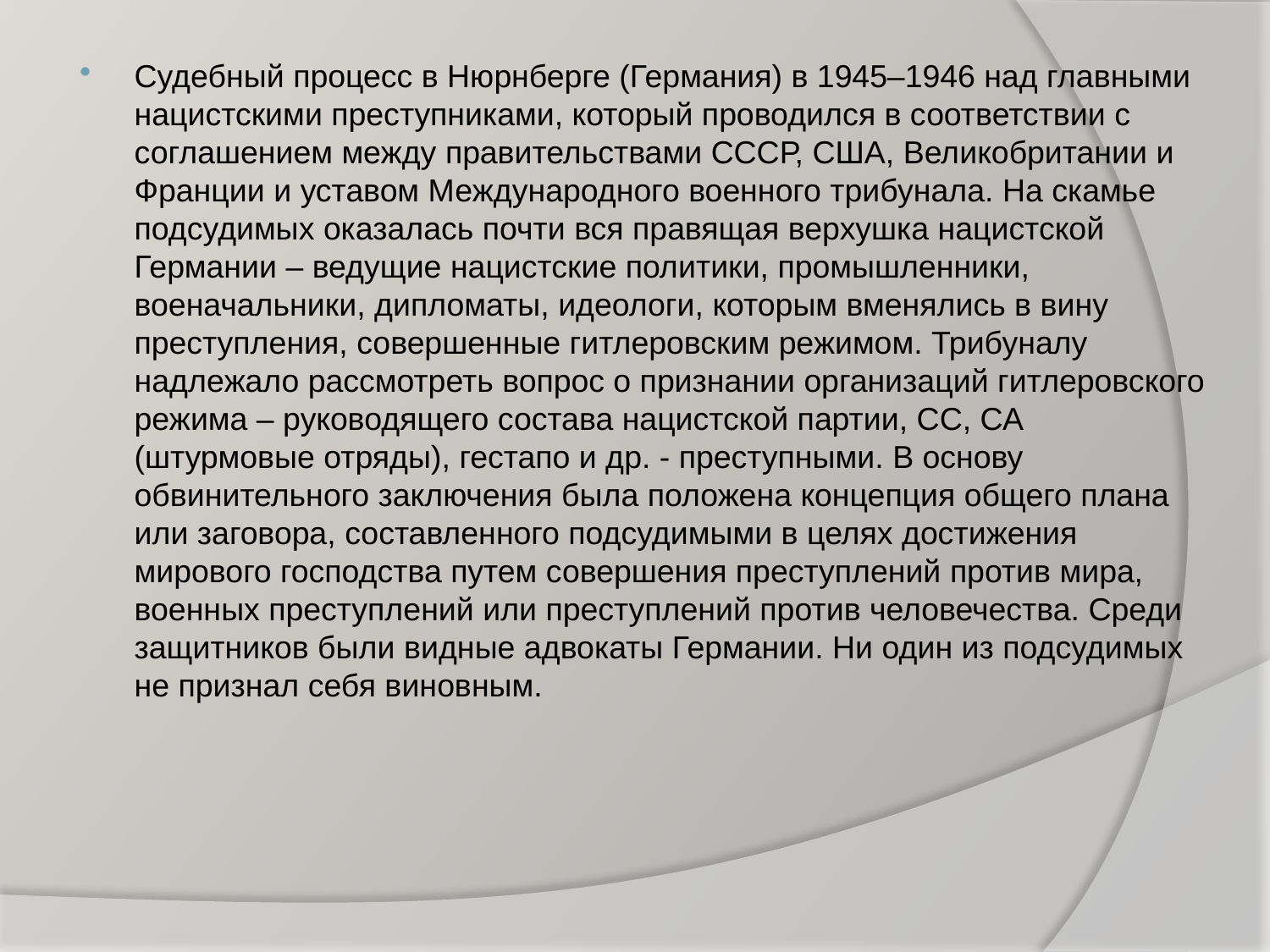

Судебный процесс в Нюрнберге (Германия) в 1945–1946 над главными нацистскими преступниками, который проводился в соответствии с соглашением между правительствами СССР, США, Великобритании и Франции и уставом Международного военного трибунала. На скамье подсудимых оказалась почти вся правящая верхушка нацистской Германии – ведущие нацистские политики, промышленники, военачальники, дипломаты, идеологи, которым вменялись в вину преступления, совершенные гитлеровским режимом. Трибуналу надлежало рассмотреть вопрос о признании организаций гитлеровского режима – руководящего состава нацистской партии, СС, СА (штурмовые отряды), гестапо и др. - преступными. В основу обвинительного заключения была положена концепция общего плана или заговора, составленного подсудимыми в целях достижения мирового господства путем совершения преступлений против мира, военных преступлений или преступлений против человечества. Среди защитников были видные адвокаты Германии. Ни один из подсудимых не признал себя виновным.